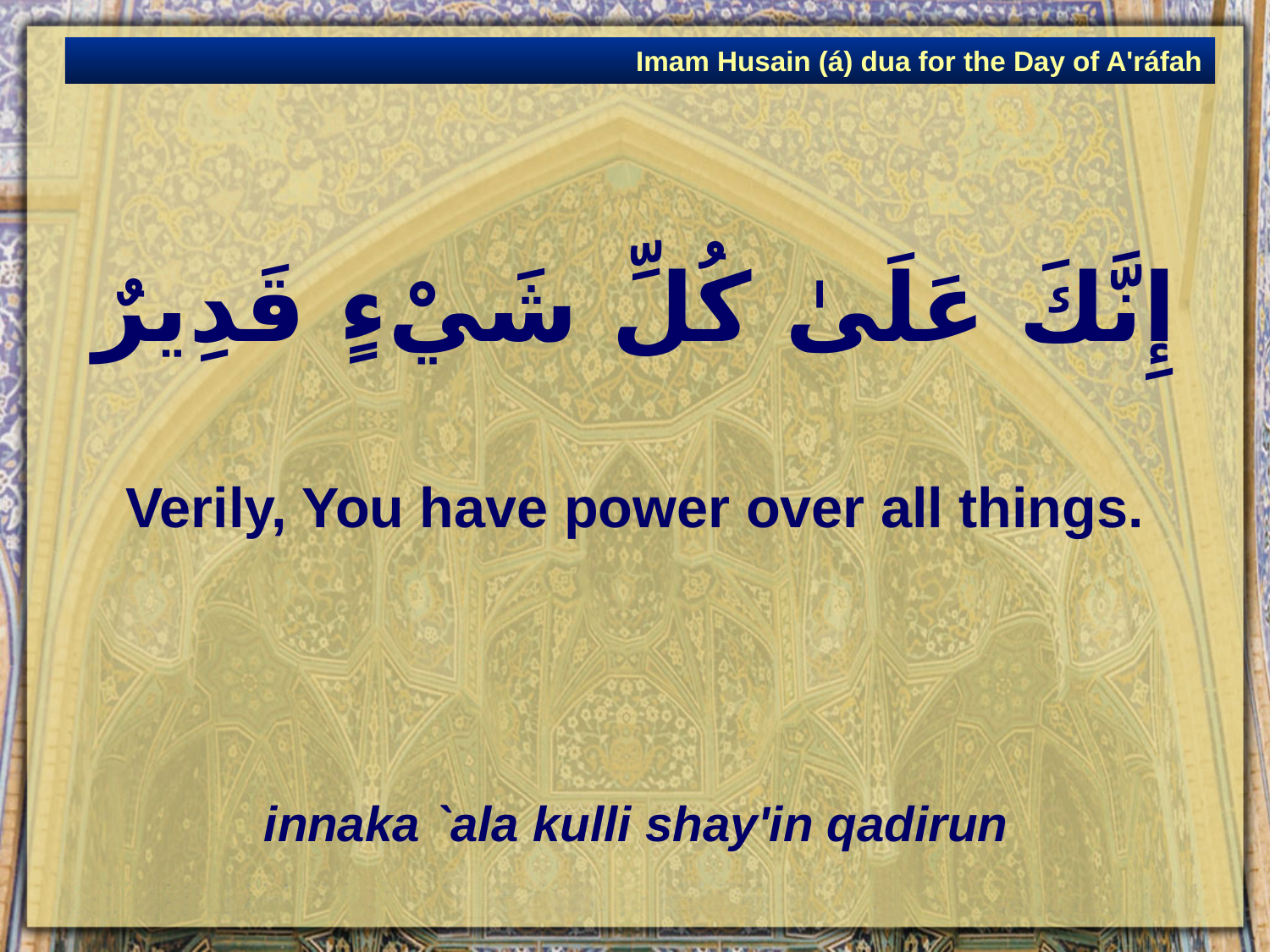

Imam Husain (á) dua for the Day of A'ráfah
# إِنَّكَ عَلَىٰ كُلِّ شَيْءٍ قَدِيرٌ
Verily, You have power over all things.
innaka `ala kulli shay'in qadirun